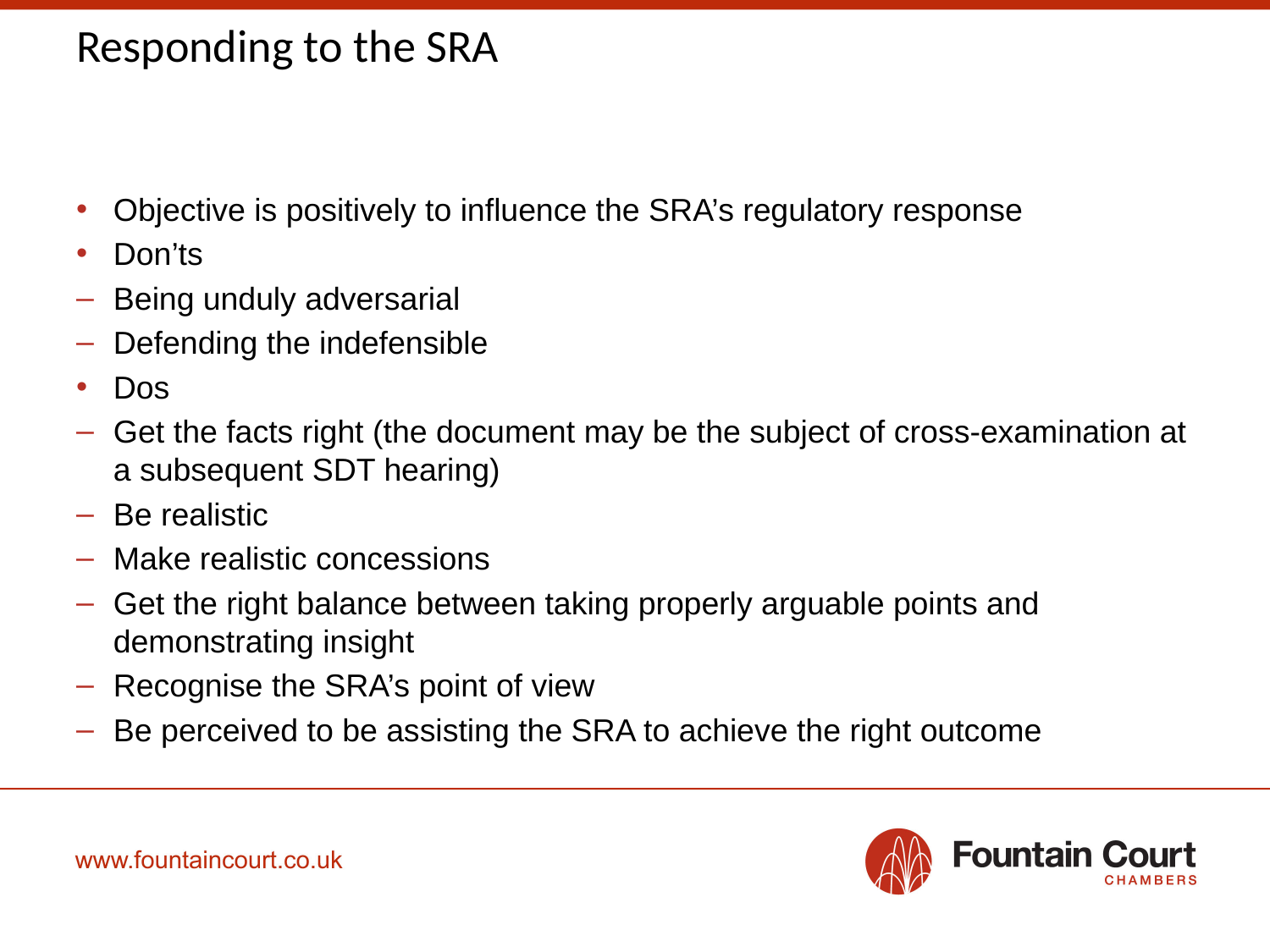

# Responding to the SRA
Objective is positively to influence the SRA’s regulatory response
Don’ts
Being unduly adversarial
Defending the indefensible
Dos
Get the facts right (the document may be the subject of cross-examination at a subsequent SDT hearing)
Be realistic
Make realistic concessions
Get the right balance between taking properly arguable points and demonstrating insight
Recognise the SRA’s point of view
Be perceived to be assisting the SRA to achieve the right outcome